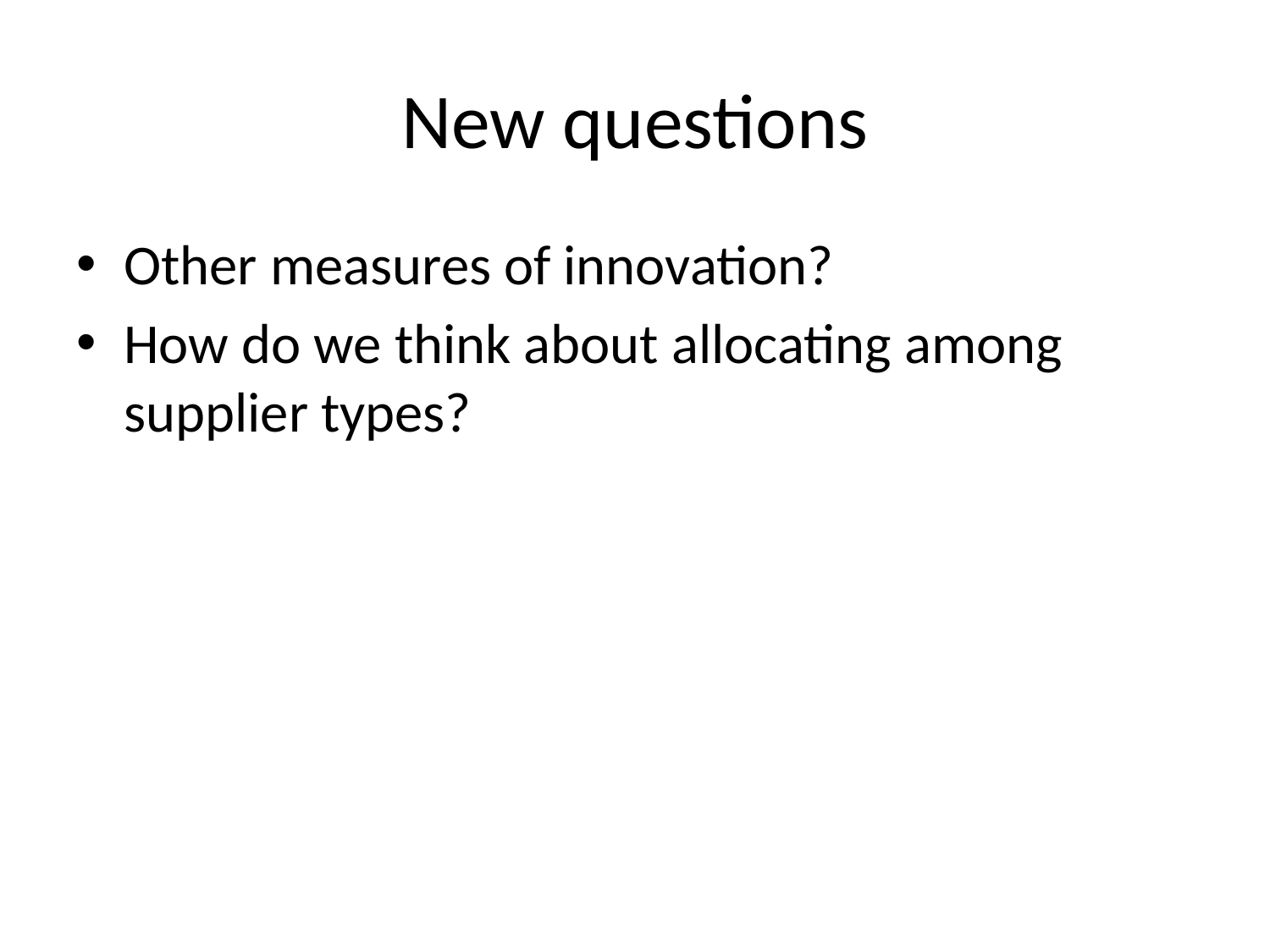

# New questions
Other measures of innovation?
How do we think about allocating among supplier types?